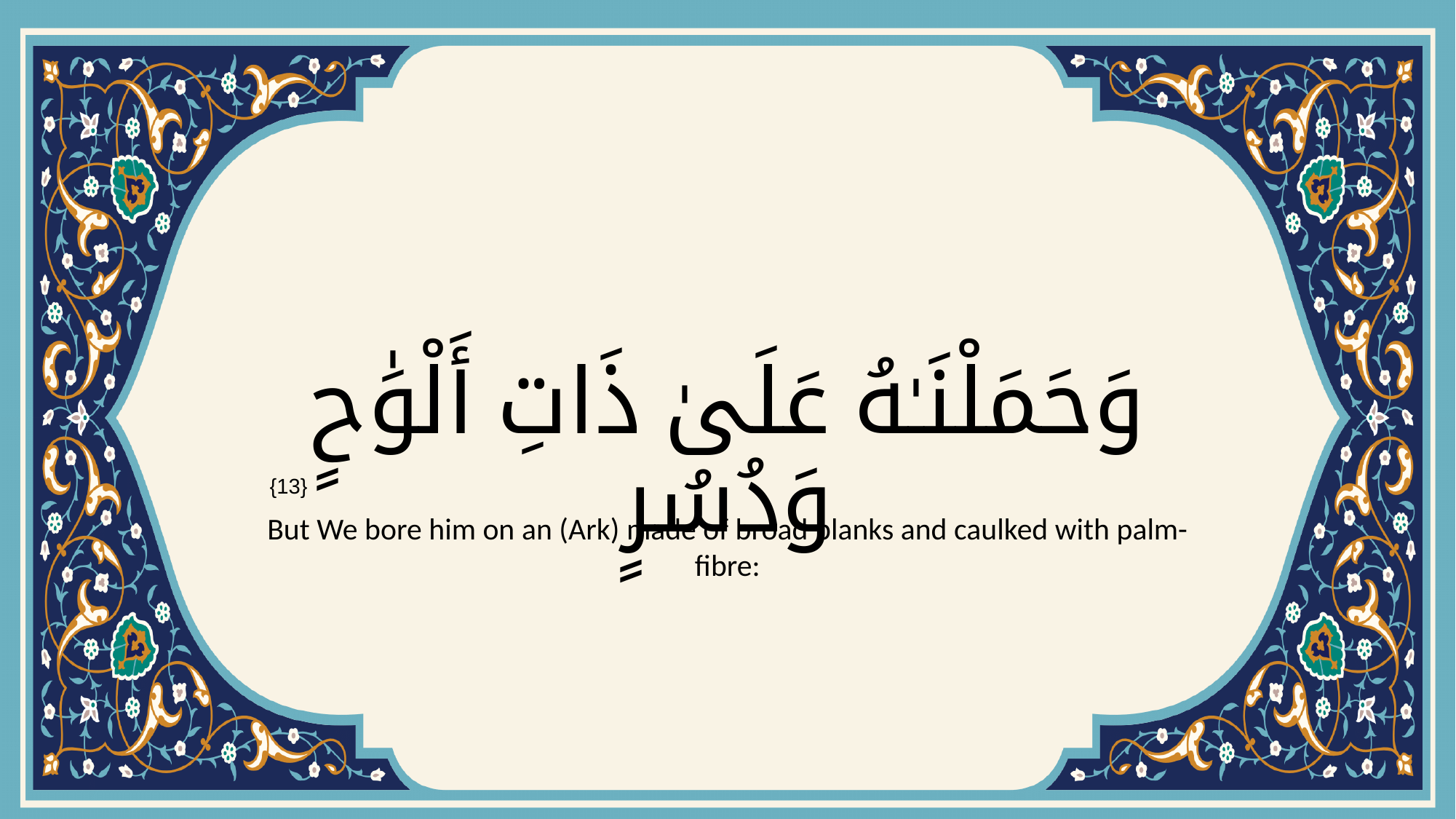

# وَحَمَلْنَـٰهُ عَلَىٰ ذَاتِ أَلْوَٰحٍ وَدُسُرٍ
{13}
But We bore him on an (Ark) made of broad planks and caulked with palm-fibre: